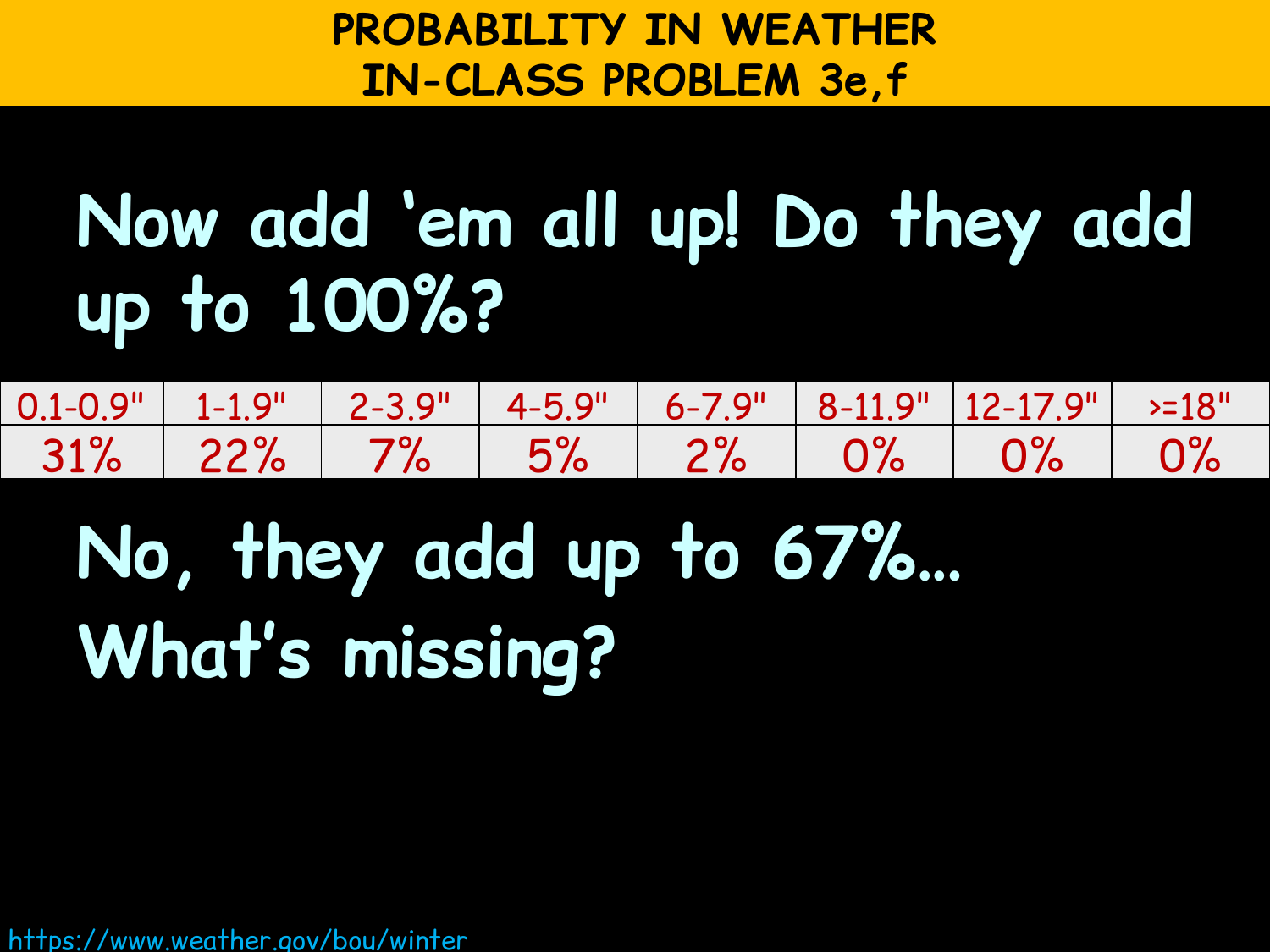

PROBABILITY IN WEATHER
IN-CLASS PROBLEM 3e,f
Now add ‘em all up! Do they add up to 100%?

No, they add up to 67%…
What’s missing?
| 0.1-0.9" | 1-1.9" | 2-3.9" | 4-5.9" | 6-7.9" | 8-11.9" | 12-17.9" | >=18" |
| --- | --- | --- | --- | --- | --- | --- | --- |
| 31% | 22% | 7% | 5% | 2% | 0% | 0% | 0% |
https://www.weather.gov/bou/winter